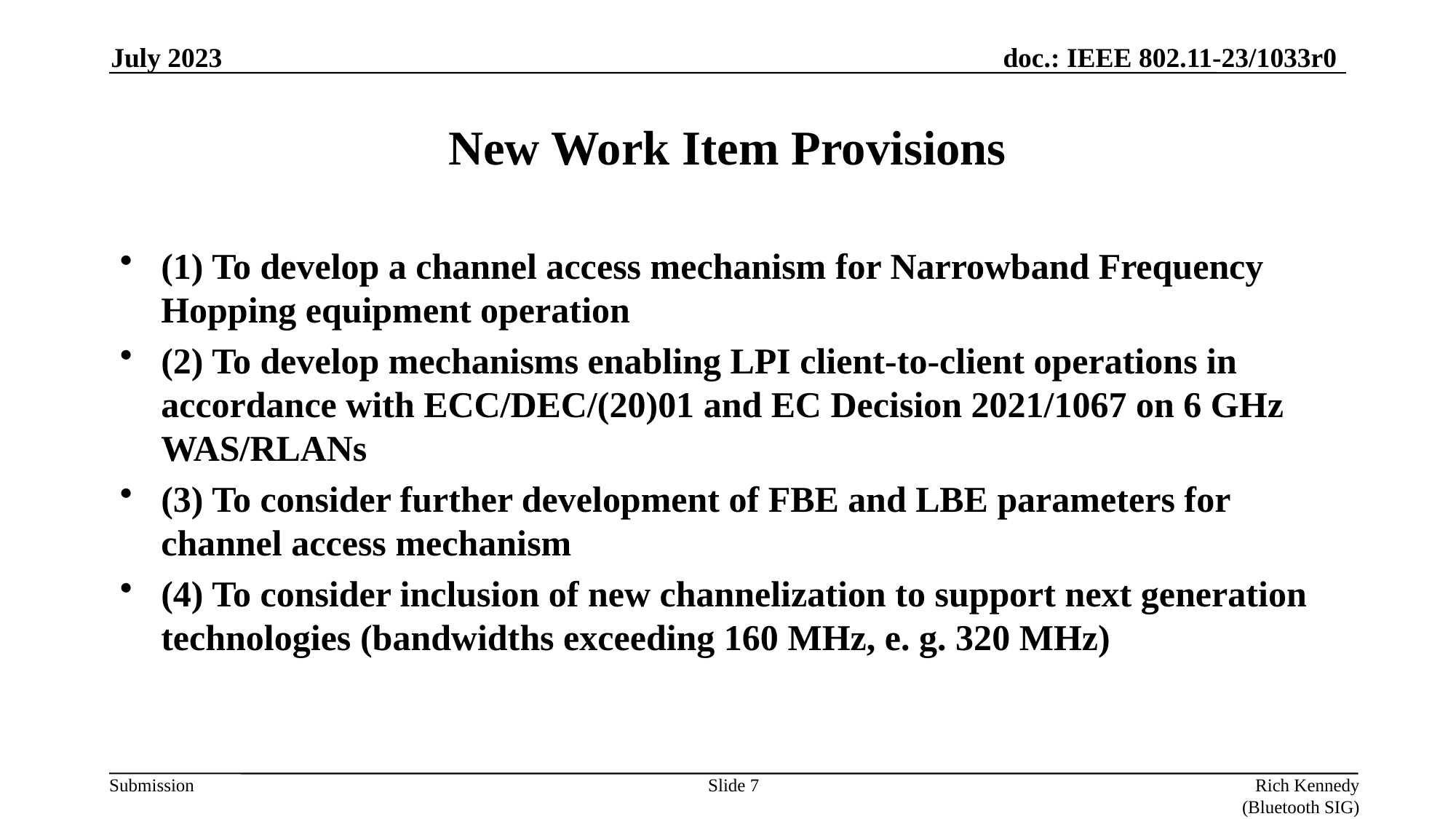

July 2023
# New Work Item Provisions
(1) To develop a channel access mechanism for Narrowband Frequency Hopping equipment operation
(2) To develop mechanisms enabling LPI client-to-client operations in accordance with ECC/DEC/(20)01 and EC Decision 2021/1067 on 6 GHz WAS/RLANs
(3) To consider further development of FBE and LBE parameters for channel access mechanism
(4) To consider inclusion of new channelization to support next generation technologies (bandwidths exceeding 160 MHz, e. g. 320 MHz)

Slide 7
Rich Kennedy (Bluetooth SIG)